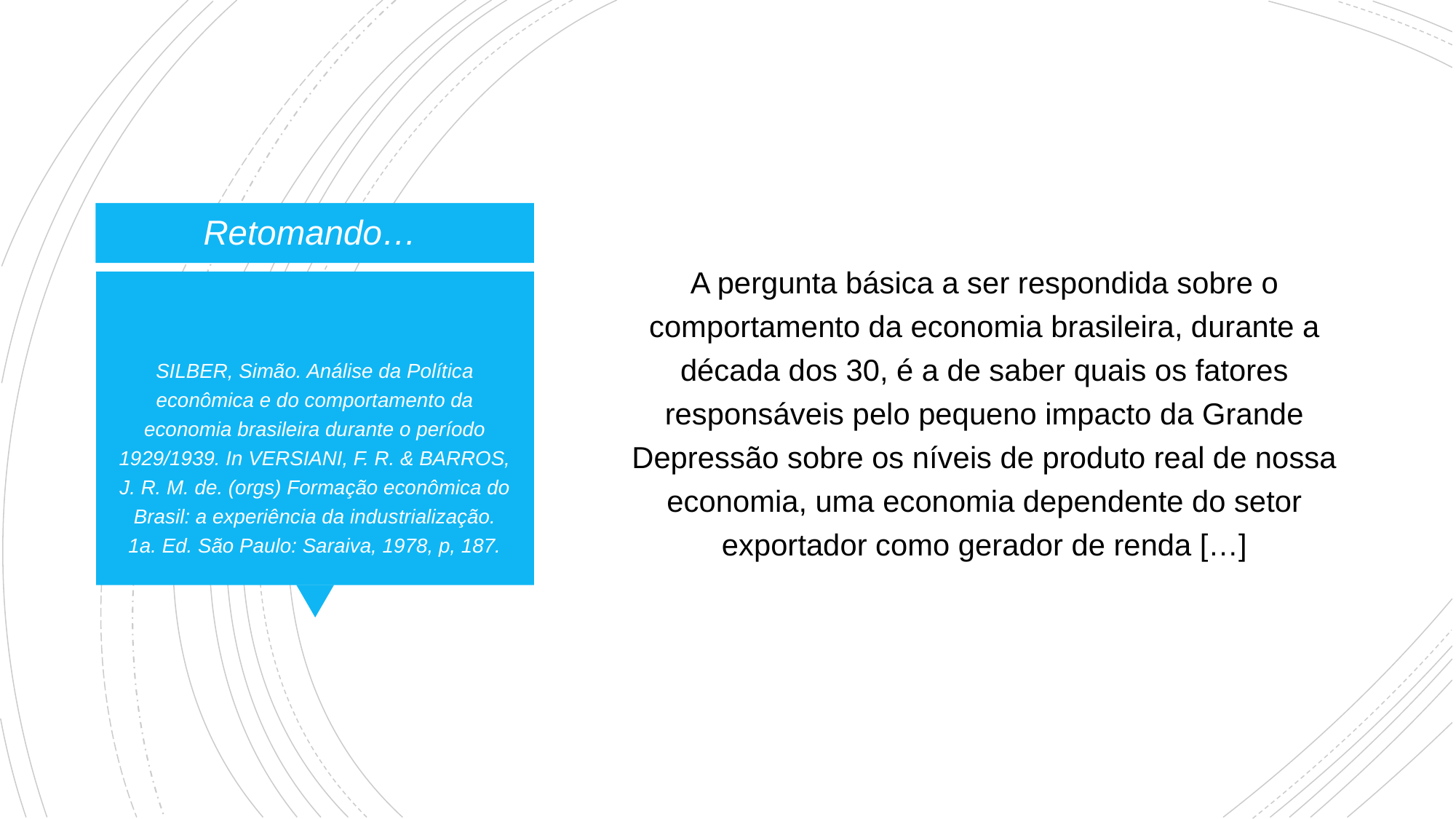

24
A pergunta básica a ser respondida sobre o comportamento da economia brasileira, durante a década dos 30, é a de saber quais os fatores responsáveis pelo pequeno impacto da Grande Depressão sobre os níveis de produto real de nossa economia, uma economia dependente do setor exportador como gerador de renda […]
Retomando…

SILBER, Simão. Análise da Política econômica e do comportamento da economia brasileira durante o período 1929/1939. In VERSIANI, F. R. & BARROS, J. R. M. de. (orgs) Formação econômica do Brasil: a experiência da industrialização. 1a. Ed. São Paulo: Saraiva, 1978, p, 187.